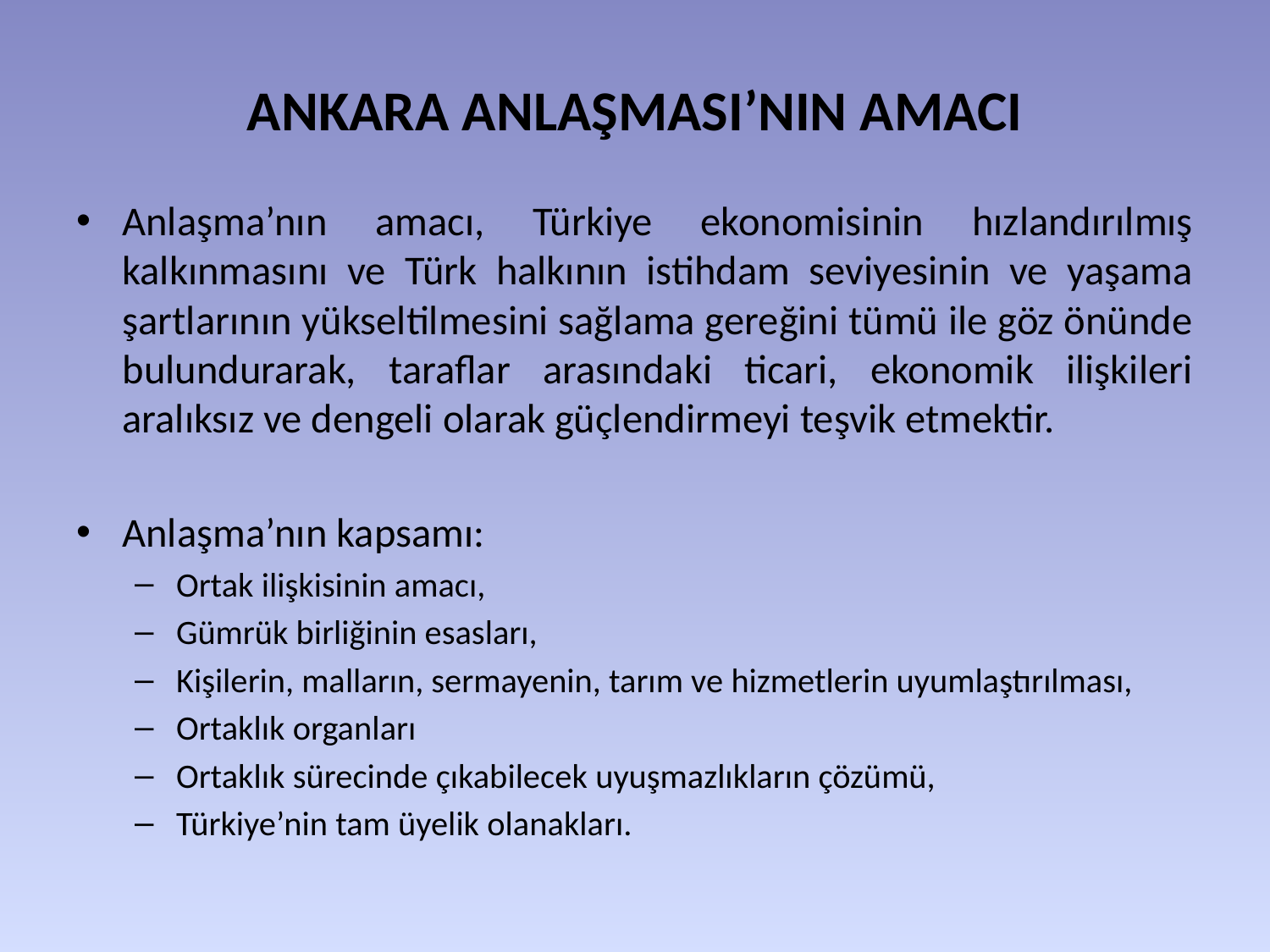

# ANKARA ANLAŞMASI’NIN AMACI
Anlaşma’nın amacı, Türkiye ekonomisinin hızlandırılmış kalkınmasını ve Türk halkının istihdam seviyesinin ve yaşama şartlarının yükseltilmesini sağlama gereğini tümü ile göz önünde bulundurarak, taraflar arasındaki ticari, ekonomik ilişkileri aralıksız ve dengeli olarak güçlendirmeyi teşvik etmektir.

Anlaşma’nın kapsamı:
Ortak ilişkisinin amacı,
Gümrük birliğinin esasları,
Kişilerin, malların, sermayenin, tarım ve hizmetlerin uyumlaştırılması,
Ortaklık organları
Ortaklık sürecinde çıkabilecek uyuşmazlıkların çözümü,
Türkiye’nin tam üyelik olanakları.